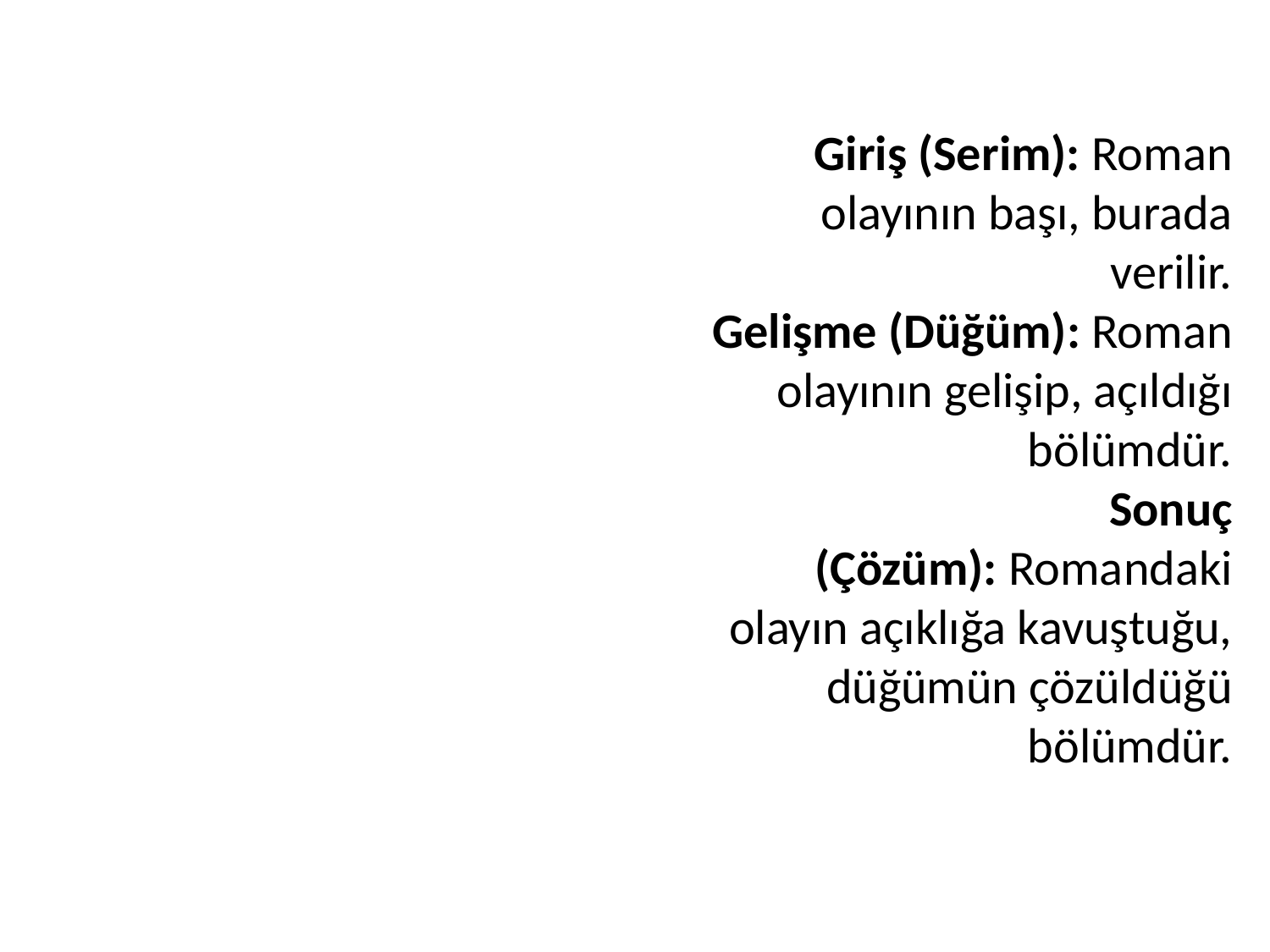

Giriş (Serim): Roman olayının başı, burada verilir.
Gelişme (Düğüm): Roman olayının gelişip, açıldığı bölümdür.
Sonuç (Çözüm): Romandaki olayın açıklığa kavuştuğu, düğümün çözüldüğü bölümdür.